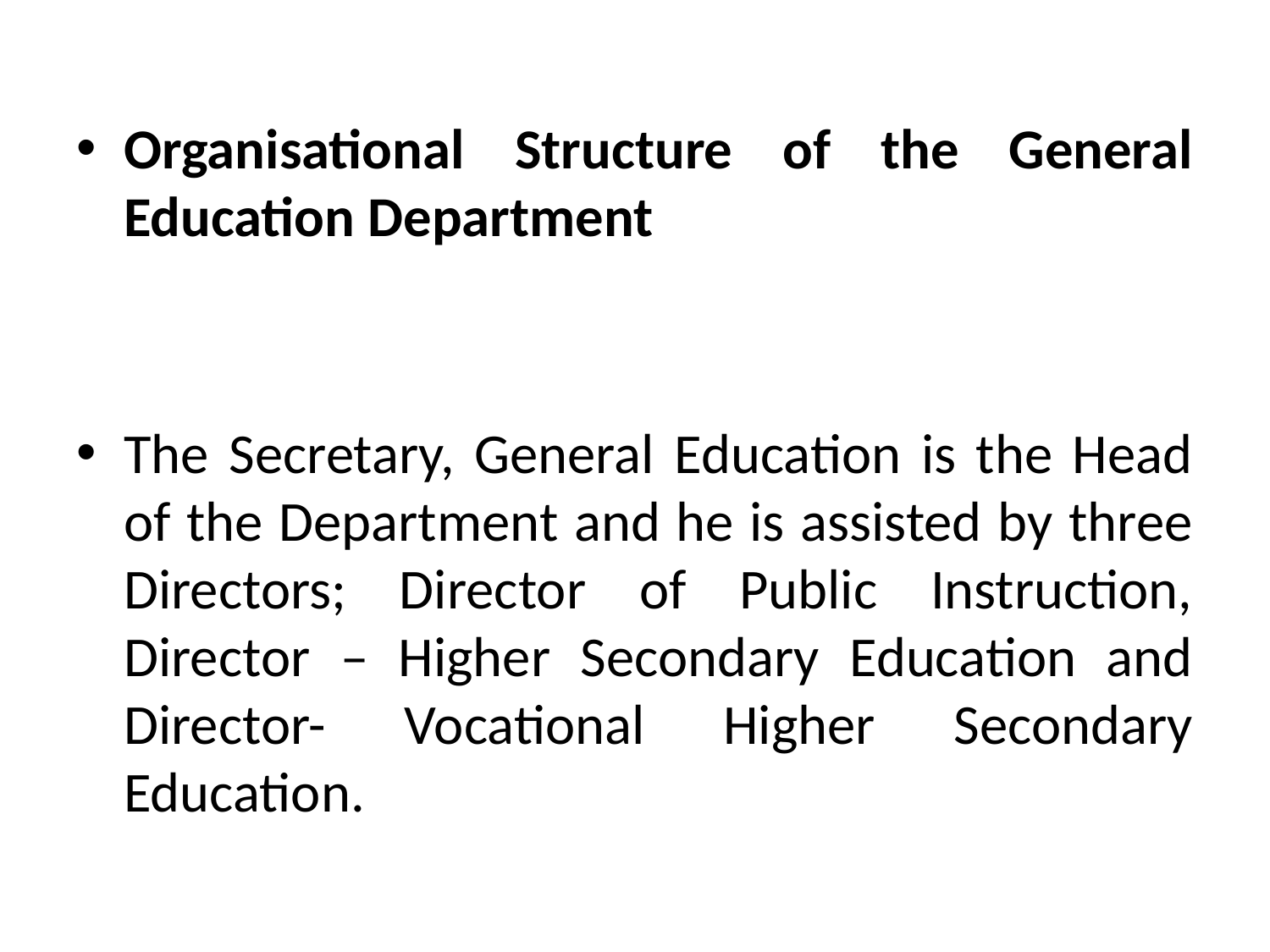

Organisational Structure of the General Education Department

The Secretary, General Education is the Head of the Department and he is assisted by three Directors; Director of Public Instruction, Director – Higher Secondary Education and Director- Vocational Higher Secondary Education.